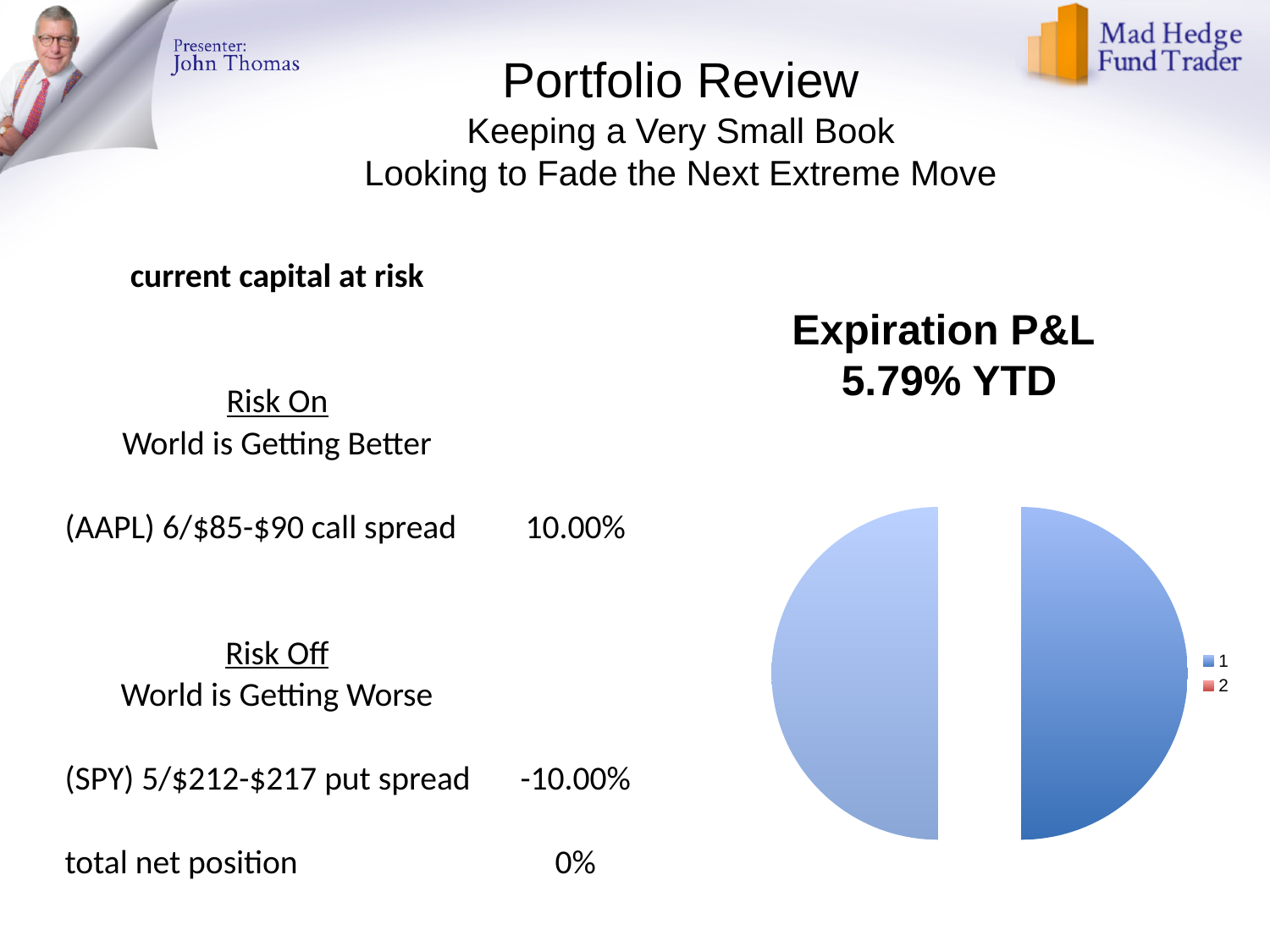

Portfolio Review
Keeping a Very Small Book
Looking to Fade the Next Extreme Move
| current capital at risk |  |
| --- | --- |
|  |  |
|  |  |
| Risk On |  |
| World is Getting Better |  |
|  |  |
| (AAPL) 6/$85-$90 call spread | 10.00% |
|  |  |
|  |  |
| Risk Off |  |
| World is Getting Worse |  |
|  |  |
| (SPY) 5/$212-$217 put spread | -10.00% |
|  |  |
| total net position | 0% |
Expiration P&L
5.79% YTD

### Chart

| Category |  |
|---|---|